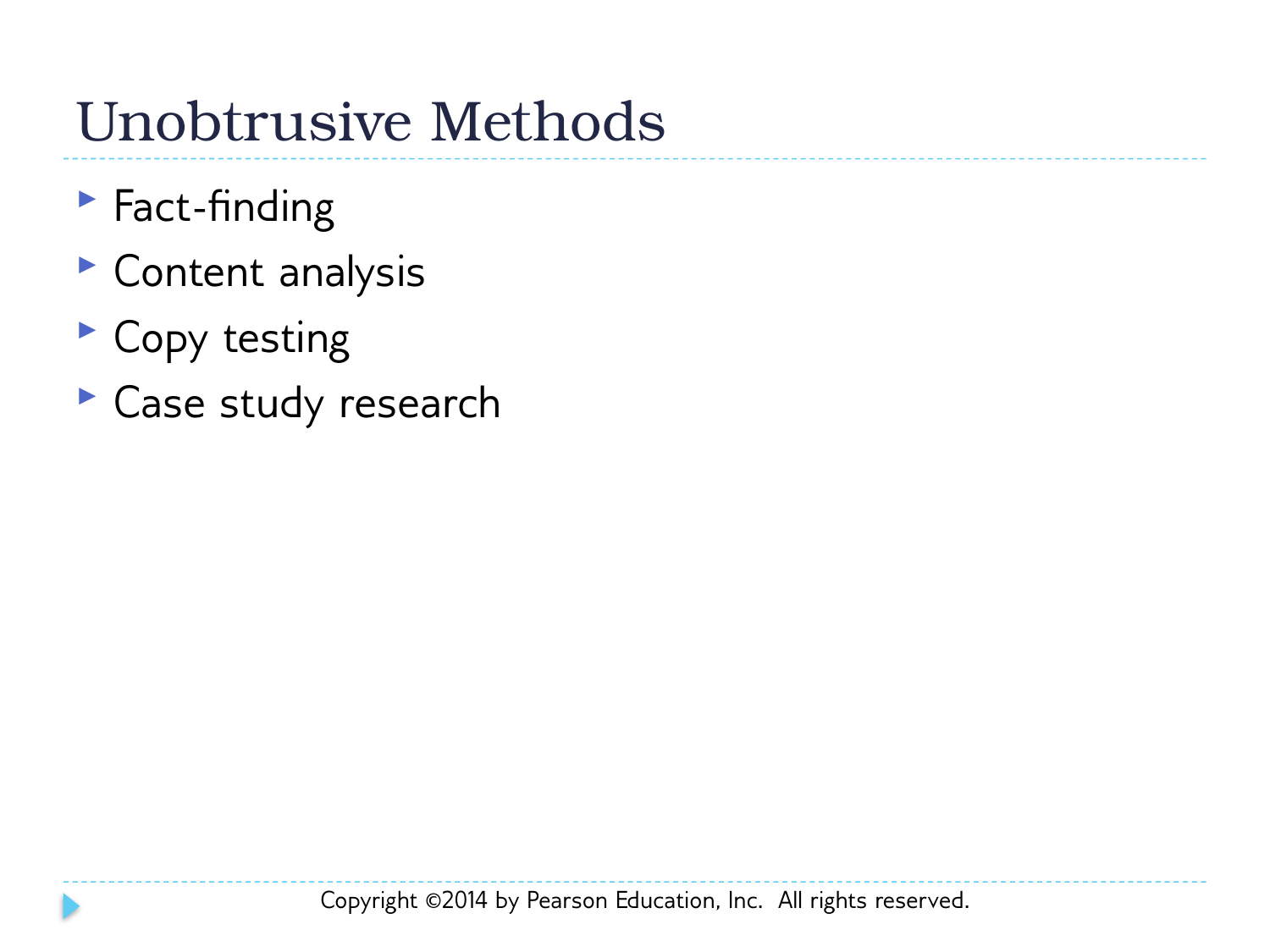

# Unobtrusive Methods
Fact-finding
Content analysis
Copy testing
Case study research

Copyright ©2014 by Pearson Education, Inc.  All rights reserved.